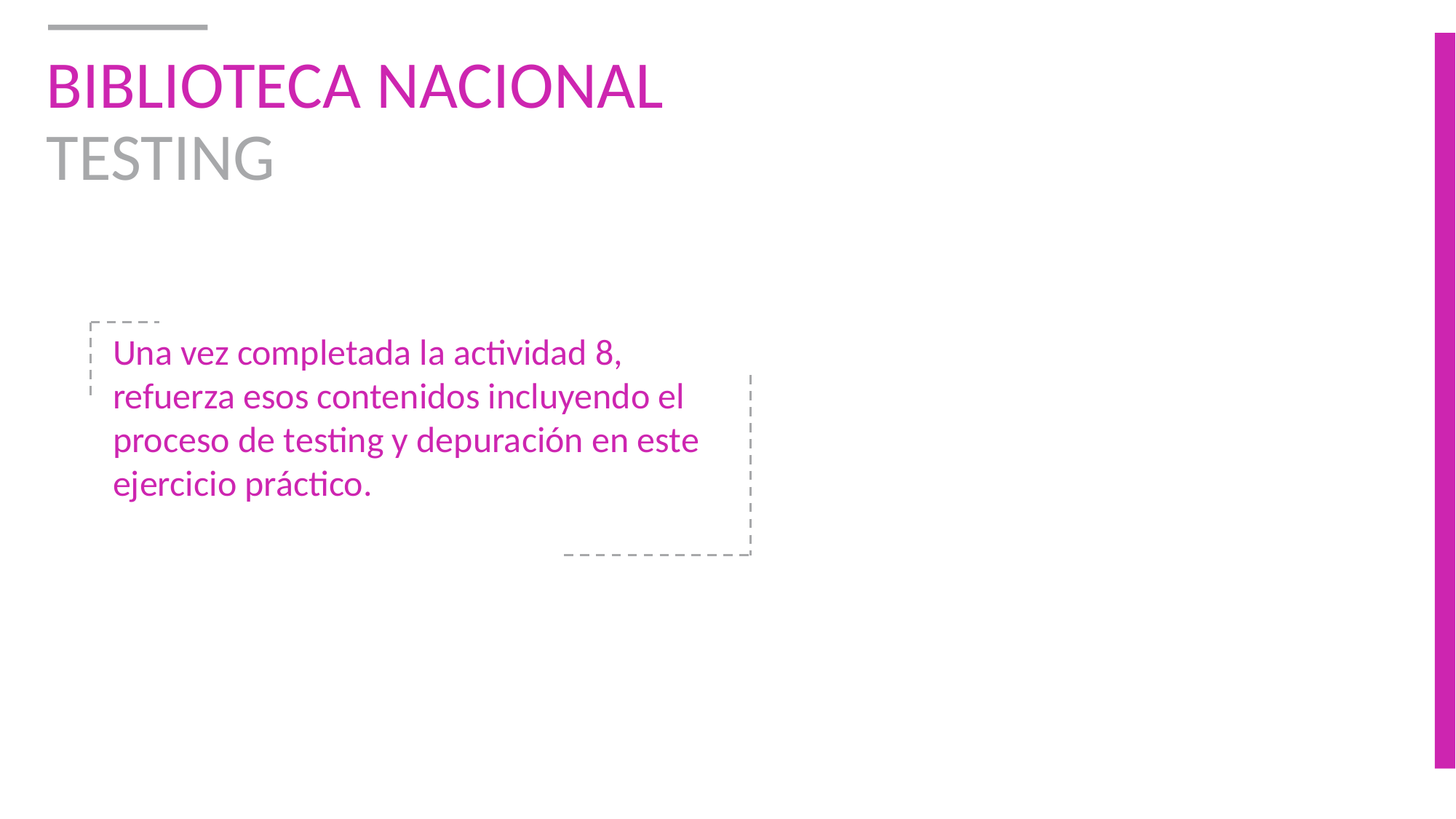

# BIBLIOTECA NACIONAL TESTING
Una vez completada la actividad 8, refuerza esos contenidos incluyendo el proceso de testing y depuración en este ejercicio práctico.